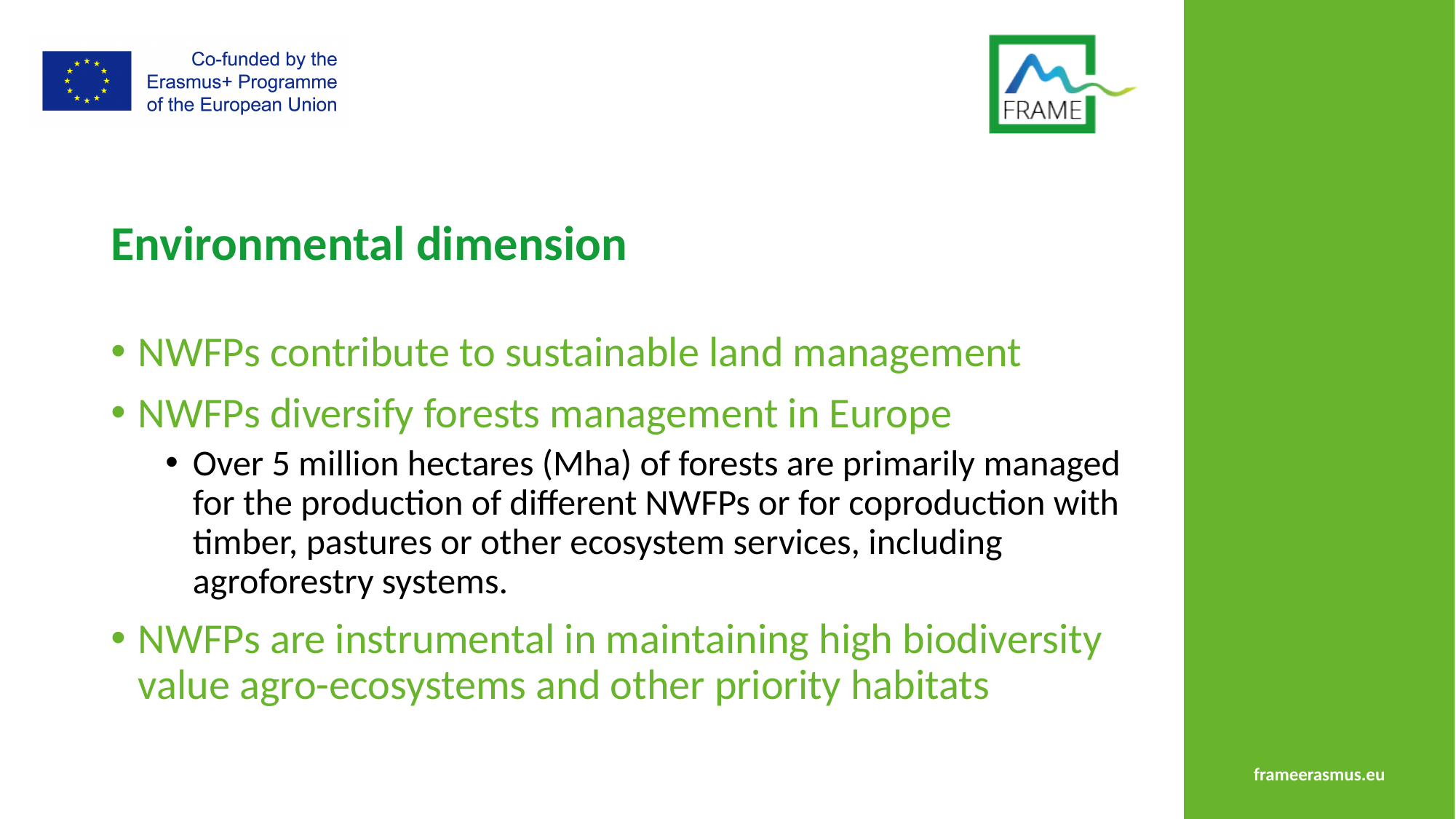

# Environmental dimension
NWFPs contribute to sustainable land management
NWFPs diversify forests management in Europe
Over 5 million hectares (Mha) of forests are primarily managed for the production of different NWFPs or for coproduction with timber, pastures or other ecosystem services, including agroforestry systems.
NWFPs are instrumental in maintaining high biodiversity value agro-ecosystems and other priority habitats